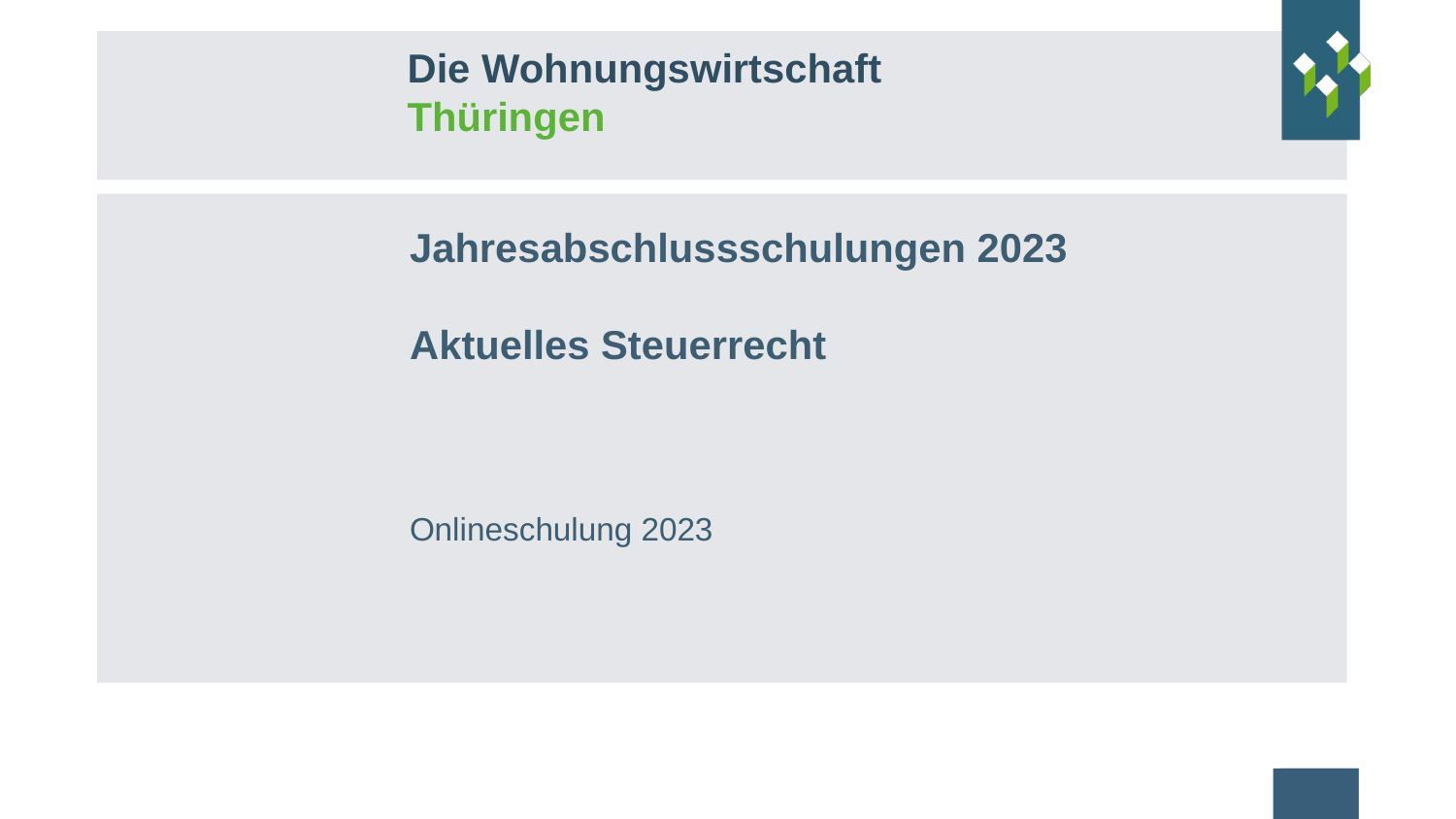

# Jahresabschlussschulungen 2023 Aktuelles Steuerrecht
Onlineschulung 2023